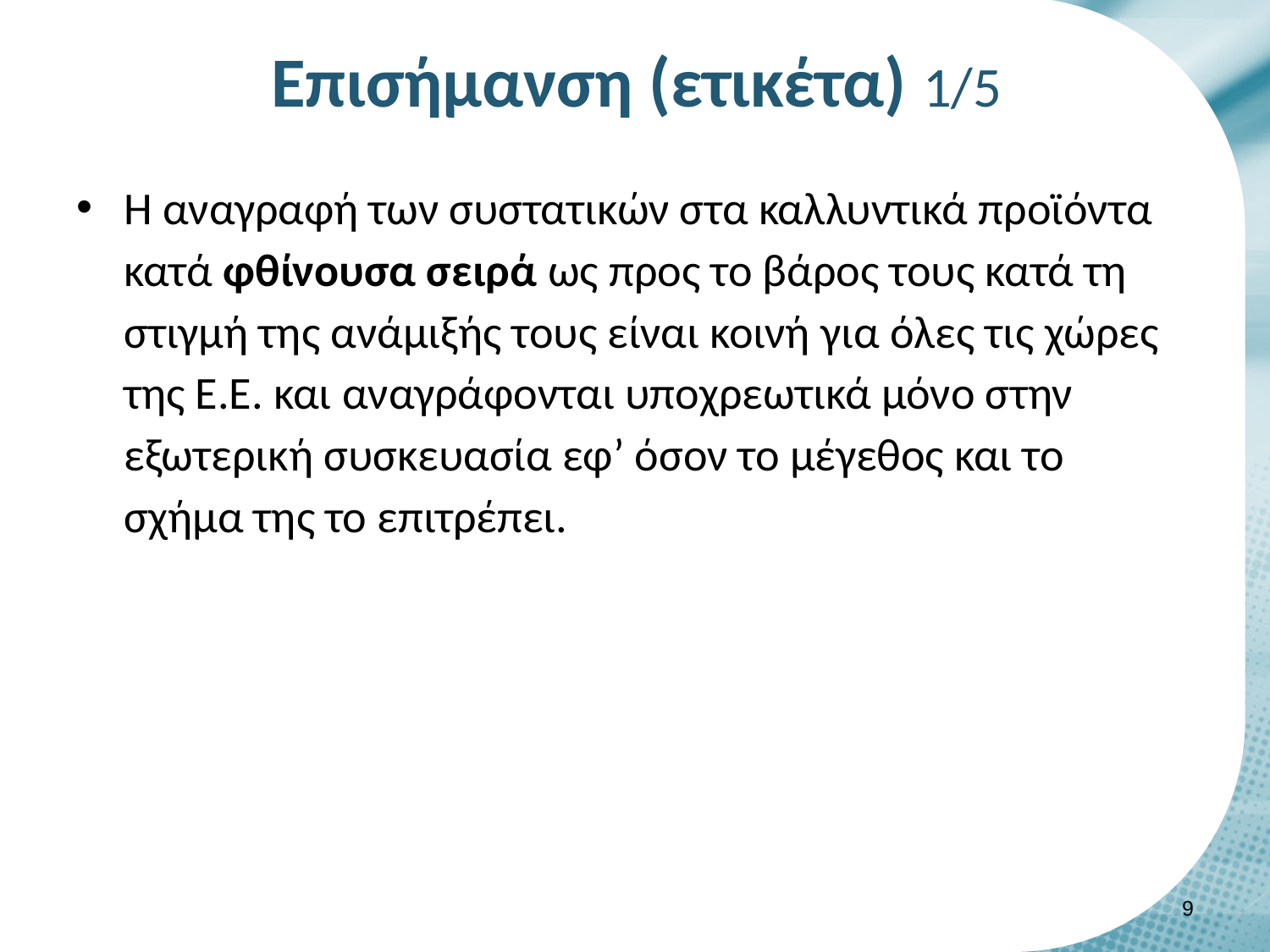

# Επισήμανση (ετικέτα) 1/5
Η αναγραφή των συστατικών στα καλλυντικά προϊόντα κατά φθίνουσα σειρά ως προς το βάρος τους κατά τη στιγμή της ανάμιξής τους είναι κοινή για όλες τις χώρες της Ε.Ε. και αναγράφονται υποχρεωτικά μόνο στην εξωτερική συσκευασία εφ’ όσον το μέγεθος και το σχήμα της το επιτρέπει.
9